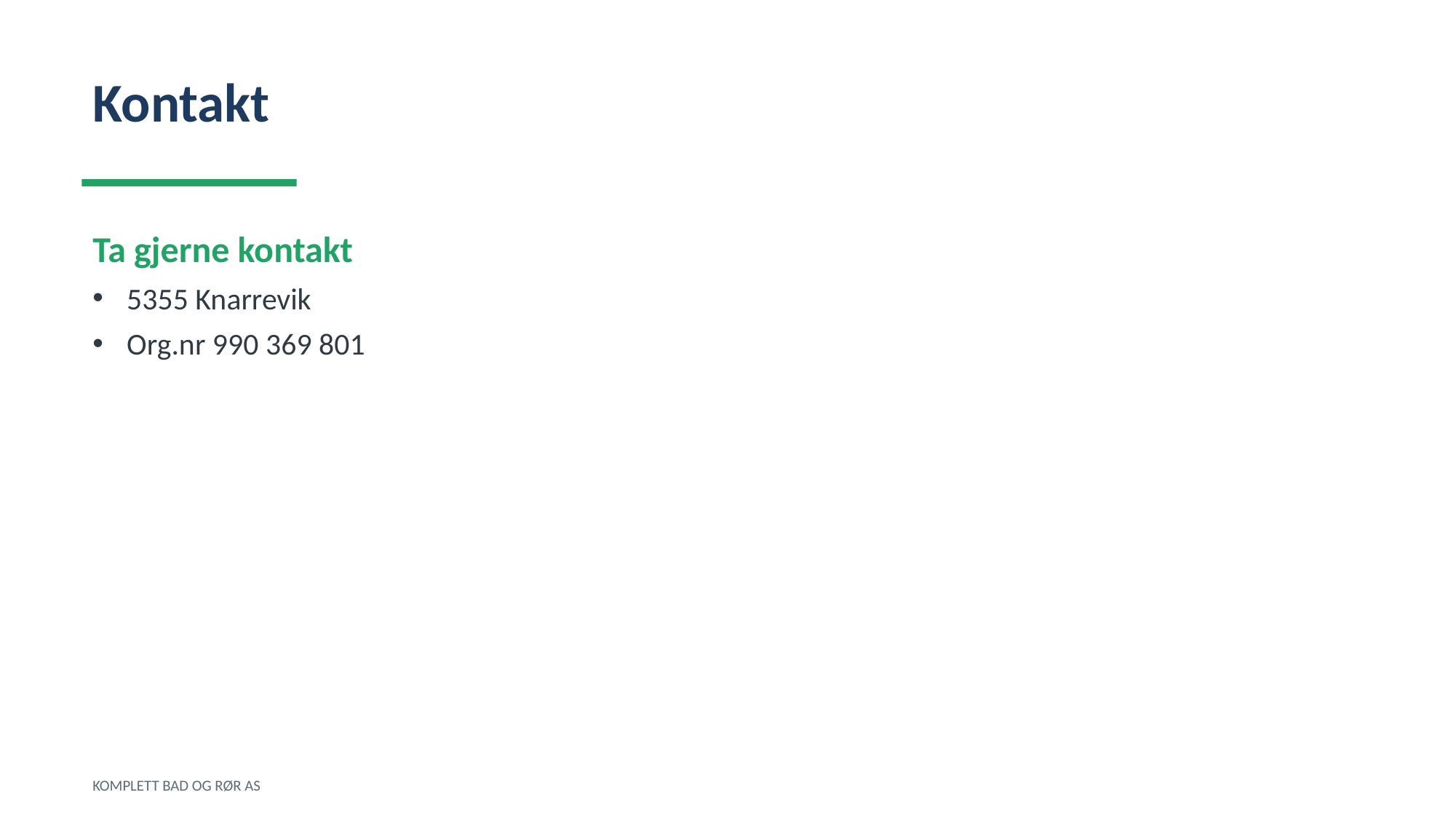

Kontakt

Ta gjerne kontakt
5355 Knarrevik
Org.nr 990 369 801
KOMPLETT BAD OG RØR AS